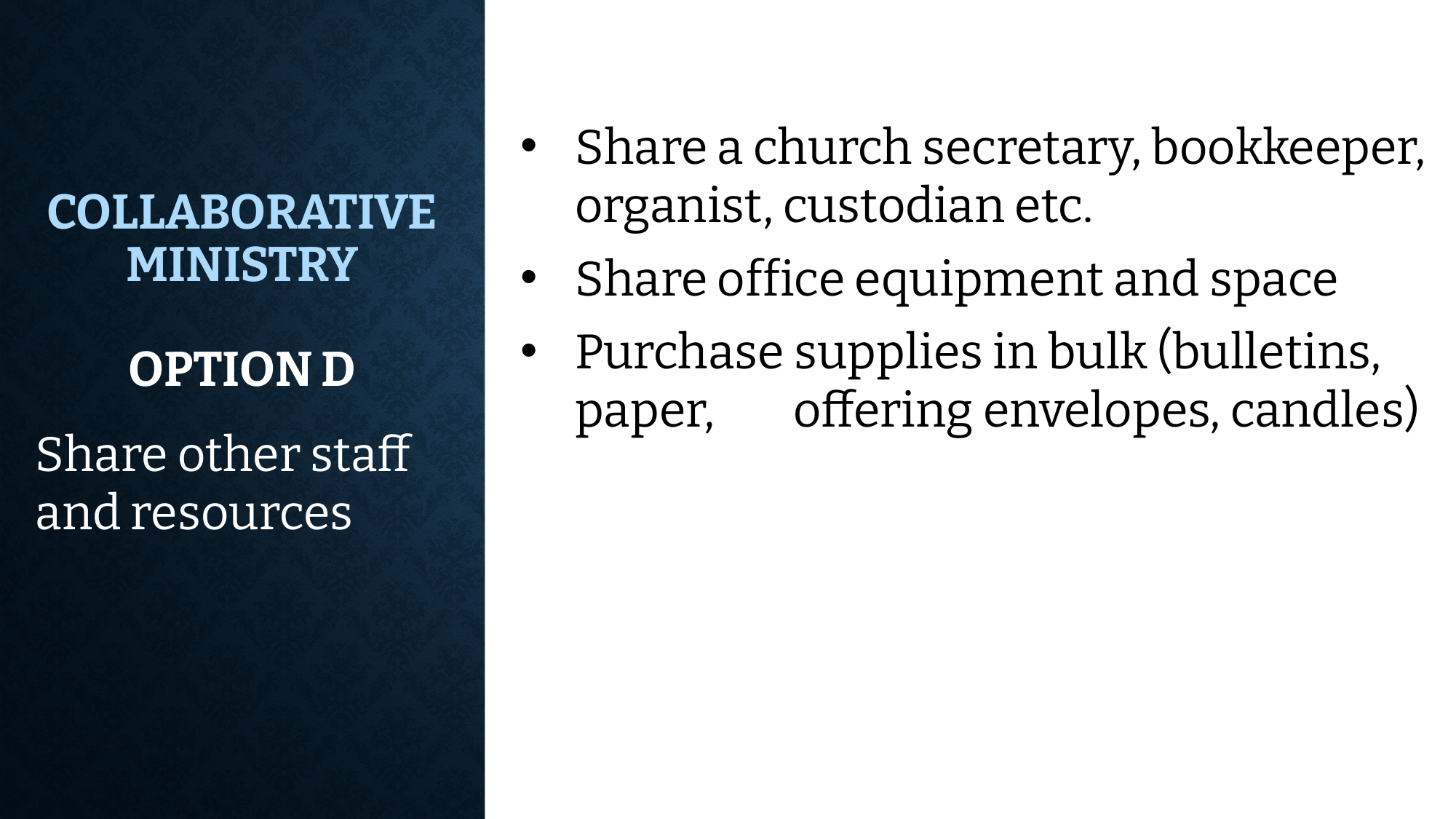

Share a church secretary, bookkeeper, organist, custodian etc.
Share office equipment and space
Purchase supplies in bulk (bulletins, paper, 	offering envelopes, candles)
Collaborative Ministry
Option d
Share other staff and resources